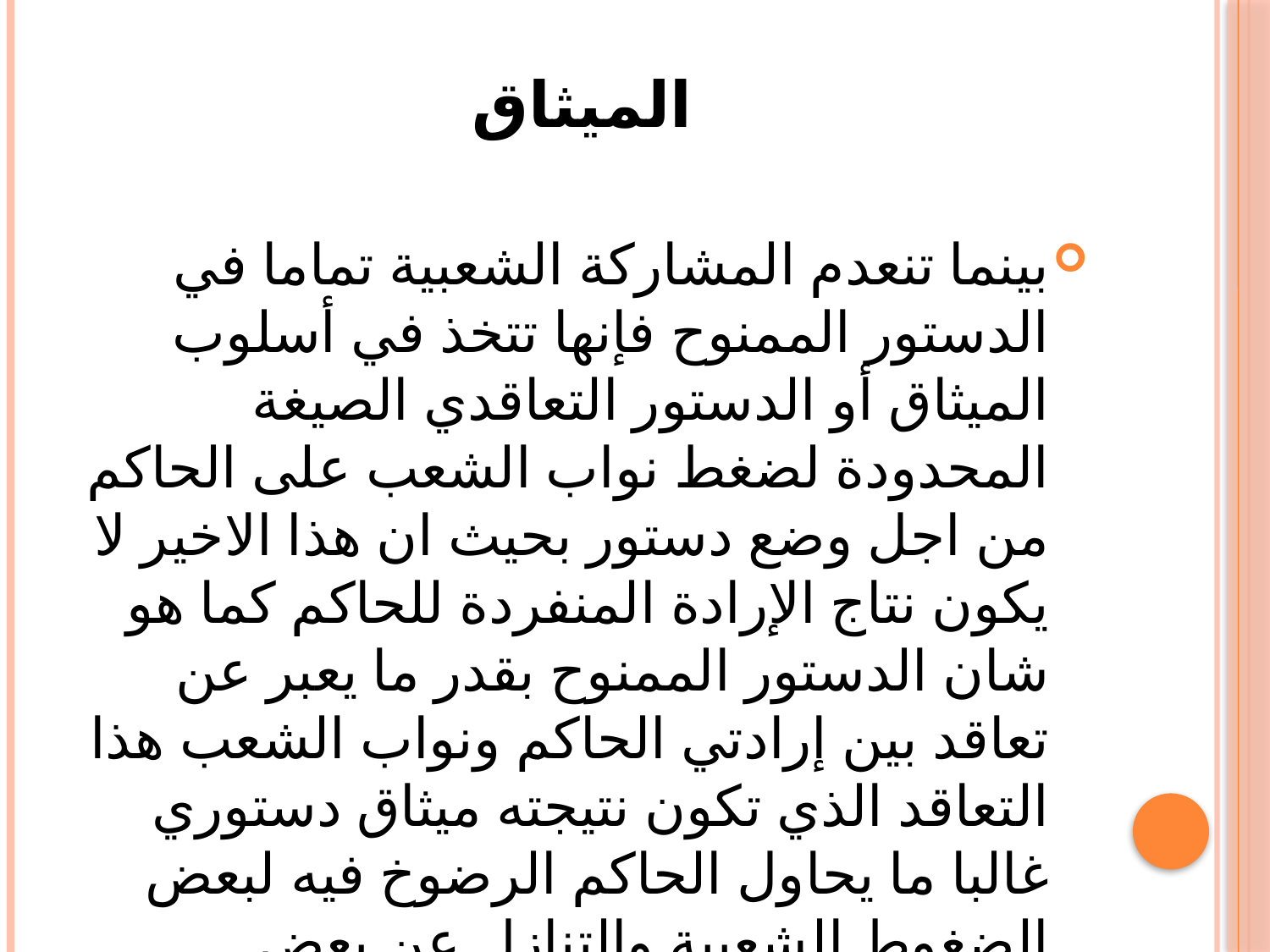

# الميثاق
بينما تنعدم المشاركة الشعبية تماما في الدستور الممنوح فإنها تتخذ في أسلوب الميثاق أو الدستور التعاقدي الصيغة المحدودة لضغط نواب الشعب على الحاكم من اجل وضع دستور بحيث ان هذا الاخير لا يكون نتاج الإرادة المنفردة للحاكم كما هو شان الدستور الممنوح بقدر ما يعبر عن تعاقد بين إرادتي الحاكم ونواب الشعب هذا التعاقد الذي تكون نتيجته ميثاق دستوري غالبا ما يحاول الحاكم الرضوخ فيه لبعض الضغوط الشعبية والتنازل عن بعض اختصاصاته لفائدة البرلمان.